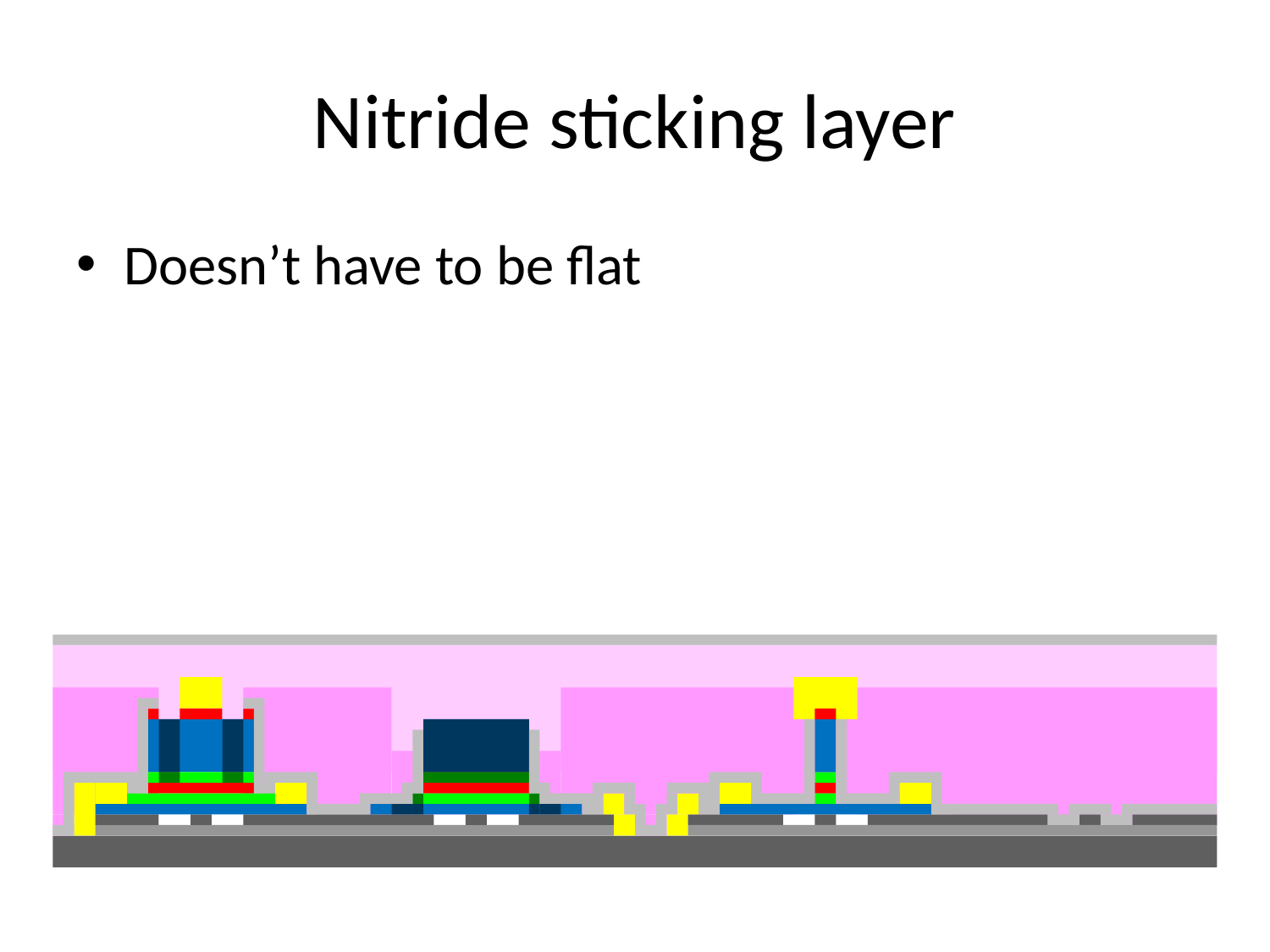

# Nitride sticking layer
Doesn’t have to be flat